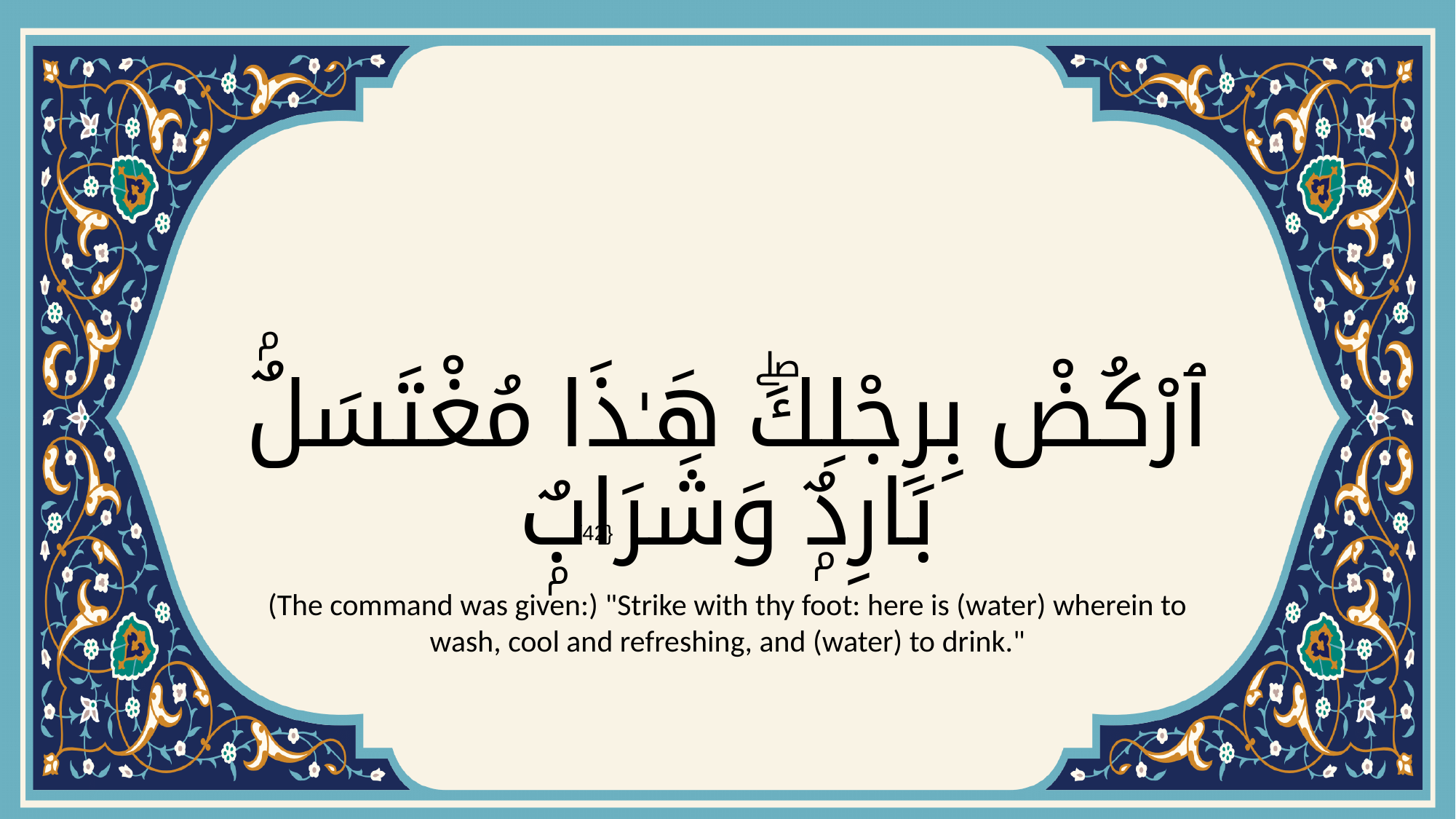

# ٱرْكُضْ بِرِجْلِكَۖ هَـٰذَا مُغْتَسَلٌۢ بَارِدٌۭ وَشَرَابٌۭ
{42}
(The command was given:) "Strike with thy foot: here is (water) wherein to wash, cool and refreshing, and (water) to drink."